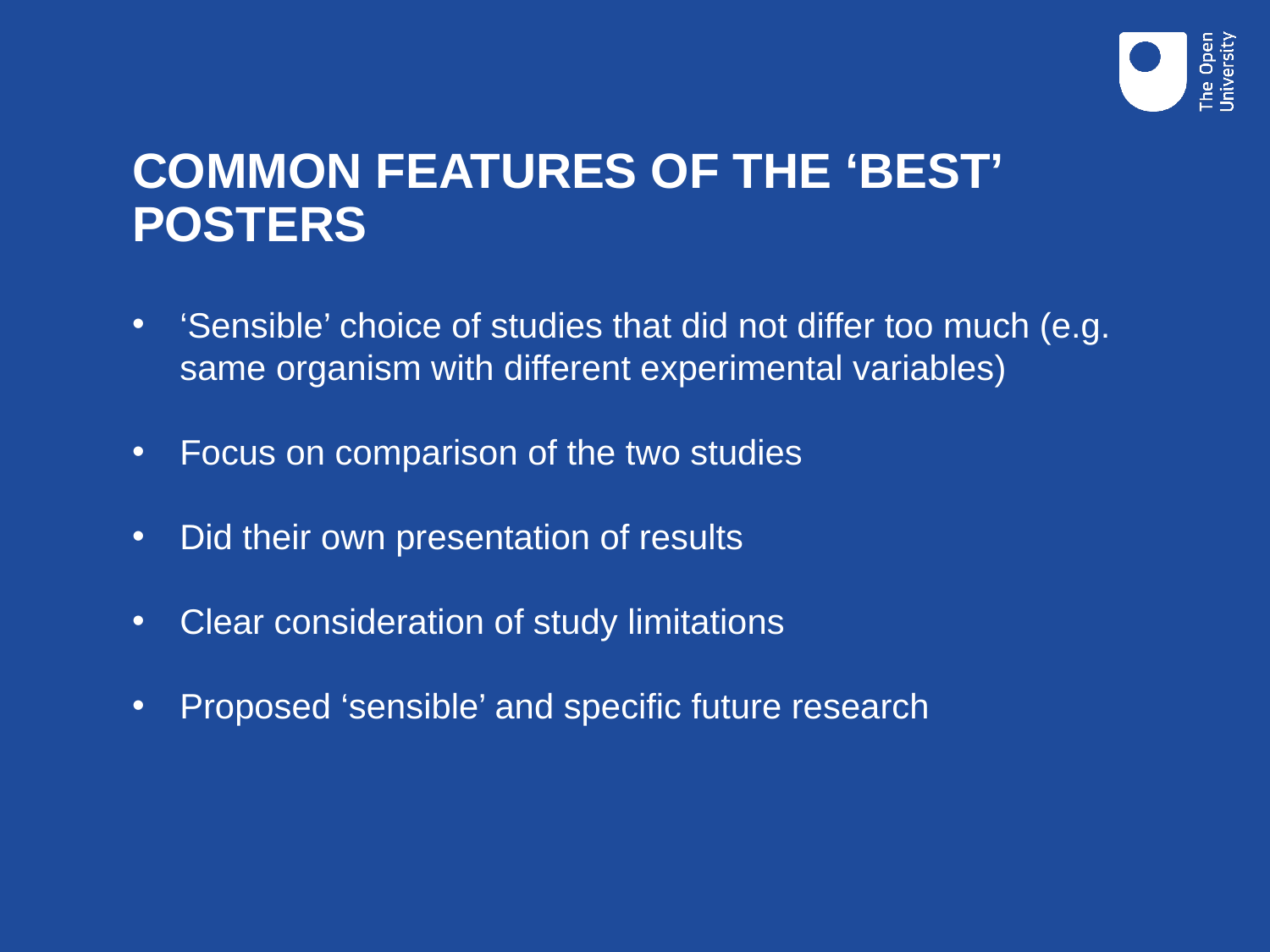

# COMMON FEATURES OF THE ‘BEST’ POSTERS
‘Sensible’ choice of studies that did not differ too much (e.g. same organism with different experimental variables)

Focus on comparison of the two studies

Did their own presentation of results

Clear consideration of study limitations

Proposed ‘sensible’ and specific future research